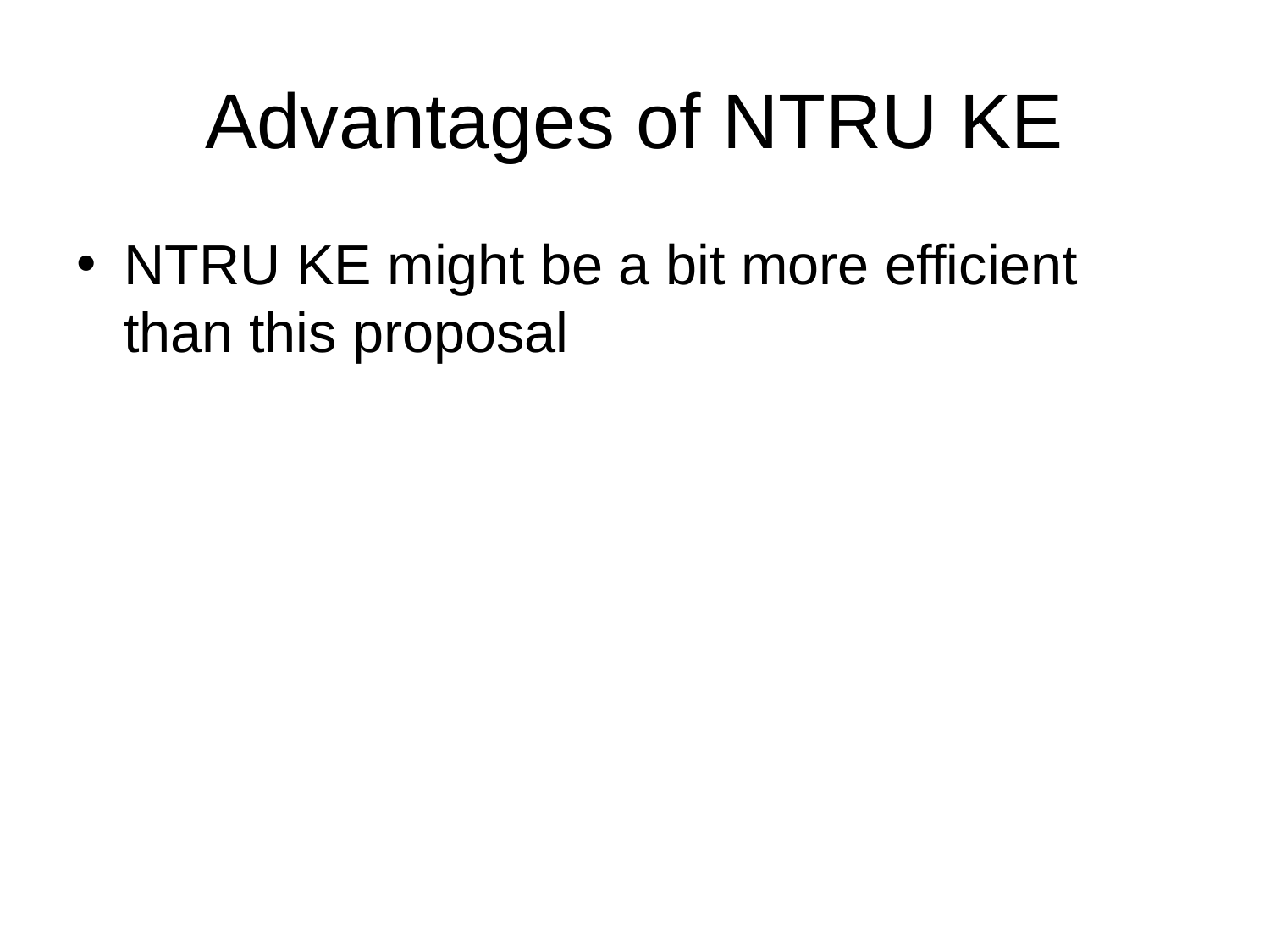

# Advantages of NTRU KE
NTRU KE might be a bit more efficient than this proposal